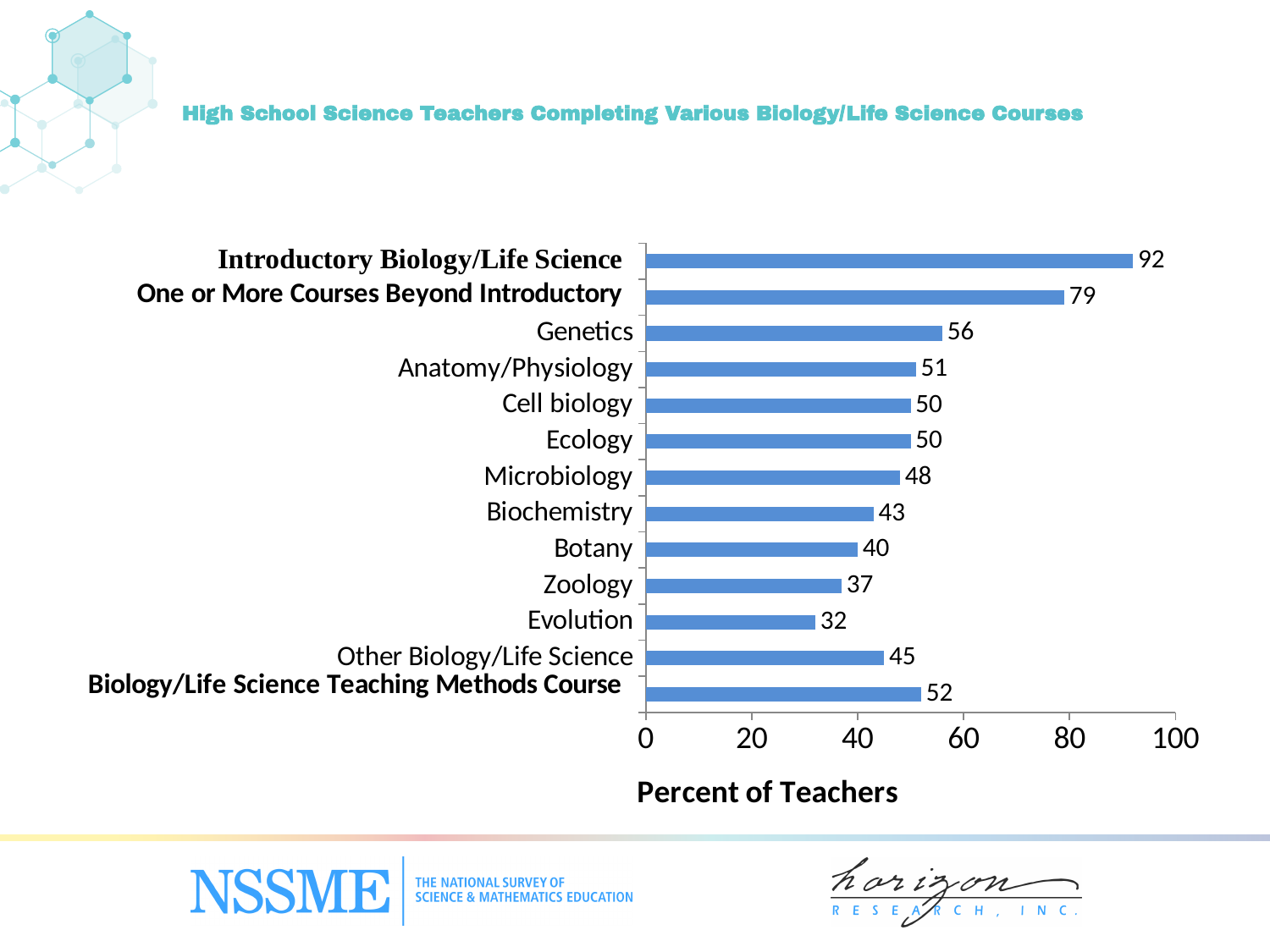

# High School Science Teachers Completing Various Biology/‌Life Science Courses

### Chart

| Category | Middle |
|---|---|
|  | 52.0 |
| Other Biology/Life Science | 45.0 |
| Evolution | 32.0 |
| Zoology | 37.0 |
| Botany | 40.0 |
| Biochemistry | 43.0 |
| Microbiology | 48.0 |
| Ecology | 50.0 |
| Cell biology | 50.0 |
| Anatomy/‌Physiology | 51.0 |
| Genetics | 56.0 |